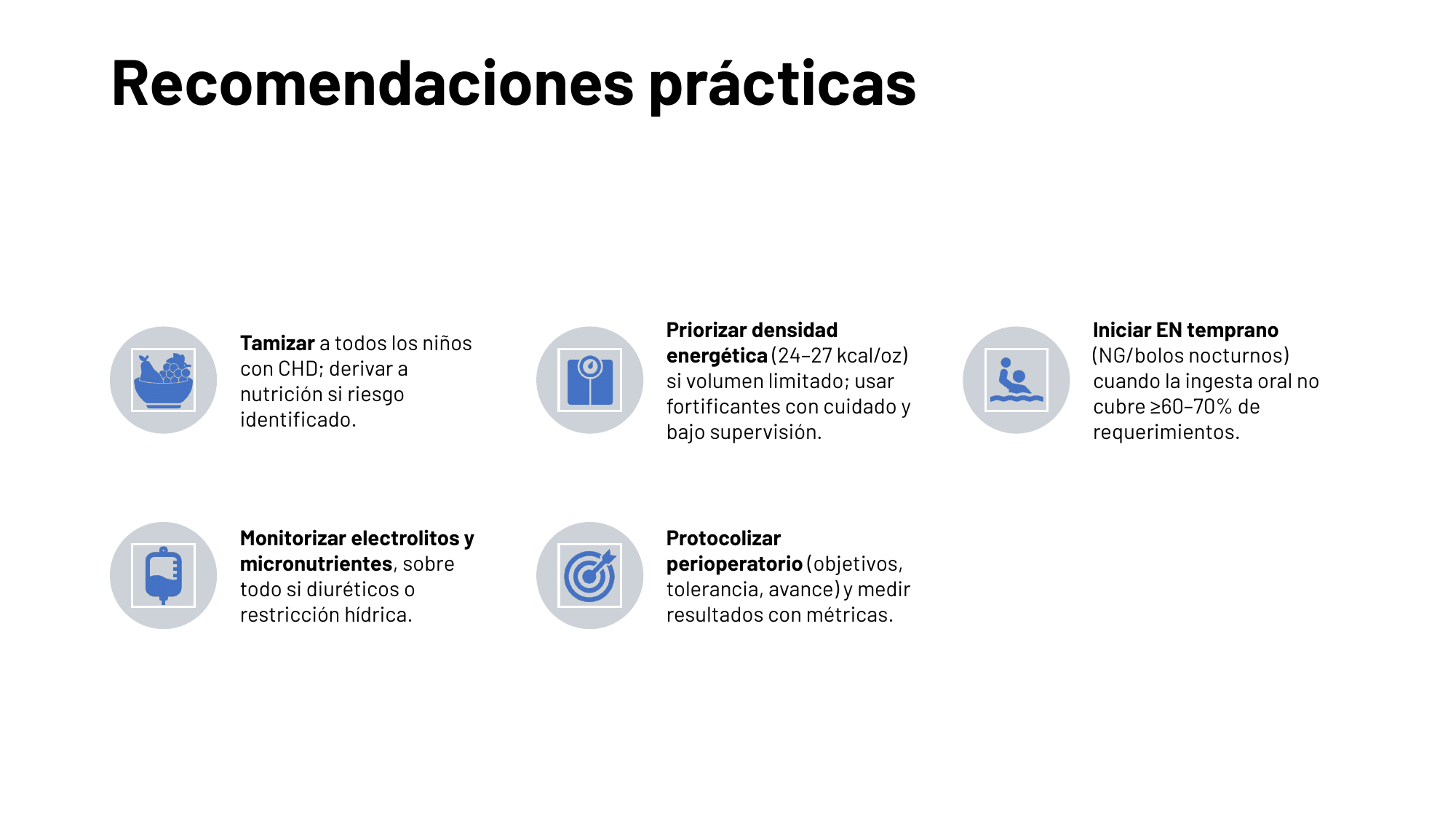

# Recomendaciones prácticas
Tamizar a todos los niños con CHD; derivar a nutrición si riesgo identificado.
Priorizar densidad energética (24–27 kcal/oz) si volumen limitado; usar fortificantes con cuidado y bajo supervisión.
Iniciar EN temprano (NG/bolos nocturnos) cuando la ingesta oral no cubre ≥60–70% de requerimientos.
Monitorizar electrolitos y micronutrientes, sobre todo si diuréticos o restricción hídrica.
Protocolizar perioperatorio (objetivos, tolerancia, avance) y medir resultados con métricas.